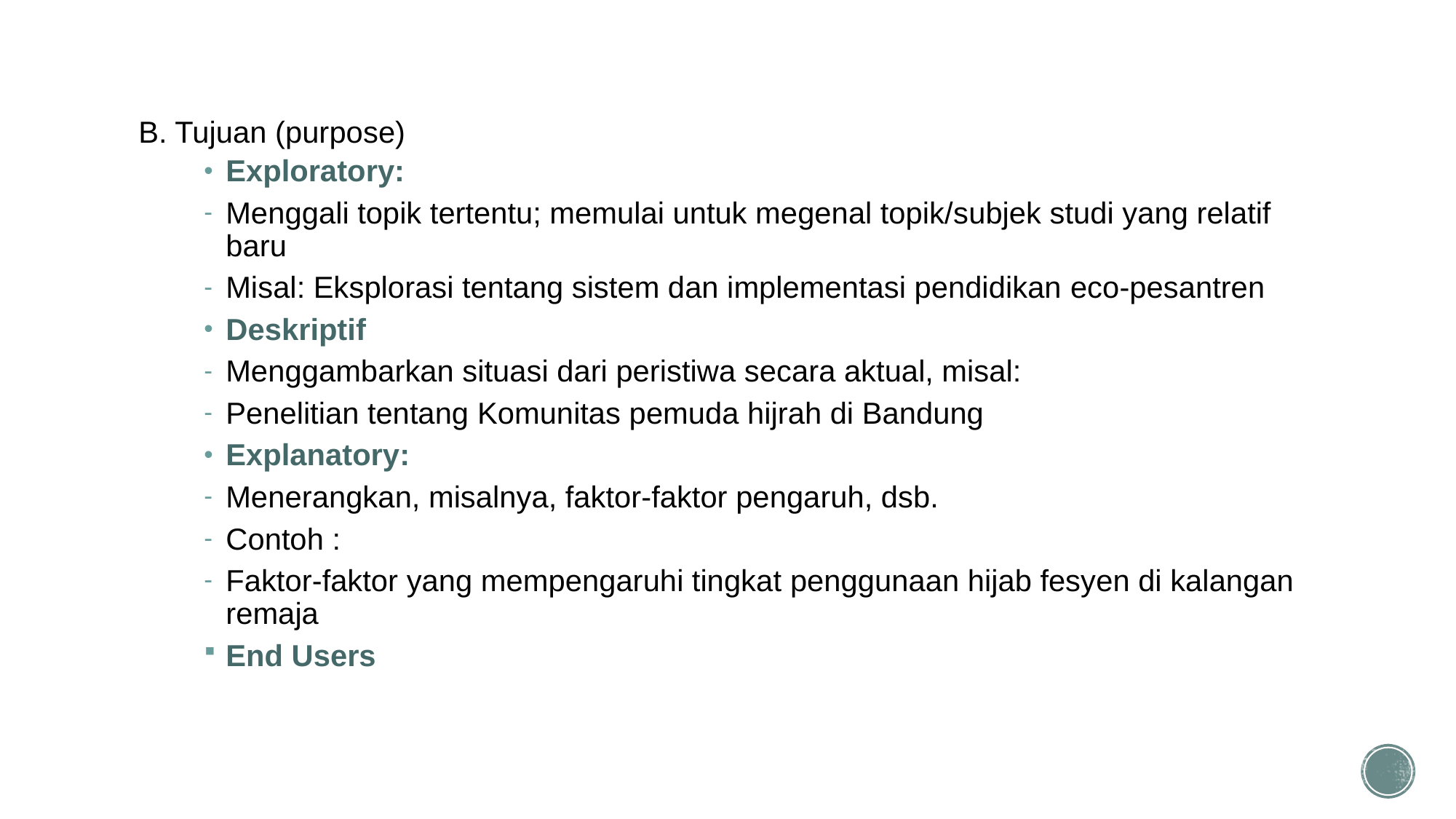

B. Tujuan (purpose)
Exploratory:
Menggali topik tertentu; memulai untuk megenal topik/subjek studi yang relatif baru
Misal: Eksplorasi tentang sistem dan implementasi pendidikan eco-pesantren
Deskriptif
Menggambarkan situasi dari peristiwa secara aktual, misal:
Penelitian tentang Komunitas pemuda hijrah di Bandung
Explanatory:
Menerangkan, misalnya, faktor-faktor pengaruh, dsb.
Contoh :
Faktor-faktor yang mempengaruhi tingkat penggunaan hijab fesyen di kalangan remaja
End Users